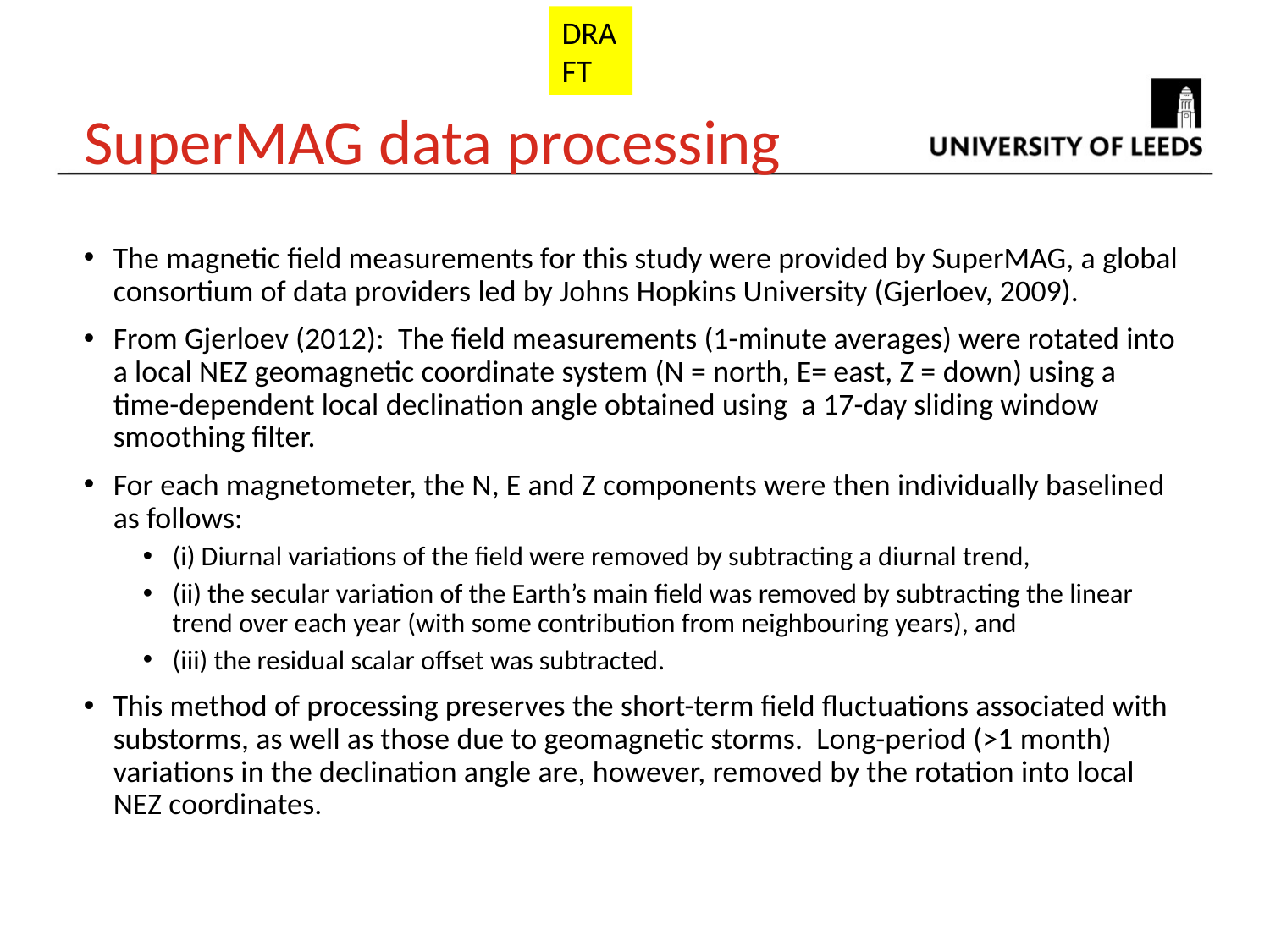

DRAFT
# SuperMAG data processing
The magnetic field measurements for this study were provided by SuperMAG, a global consortium of data providers led by Johns Hopkins University (Gjerloev, 2009).
From Gjerloev (2012):  The field measurements (1-minute averages) were rotated into a local NEZ geomagnetic coordinate system (N = north, E= east, Z = down) using a time-dependent local declination angle obtained using  a 17-day sliding window smoothing filter.
For each magnetometer, the N, E and Z components were then individually baselined as follows:
(i) Diurnal variations of the field were removed by subtracting a diurnal trend,
(ii) the secular variation of the Earth’s main field was removed by subtracting the linear trend over each year (with some contribution from neighbouring years), and
(iii) the residual scalar offset was subtracted.
This method of processing preserves the short-term field fluctuations associated with substorms, as well as those due to geomagnetic storms.  Long-period (>1 month) variations in the declination angle are, however, removed by the rotation into local NEZ coordinates.